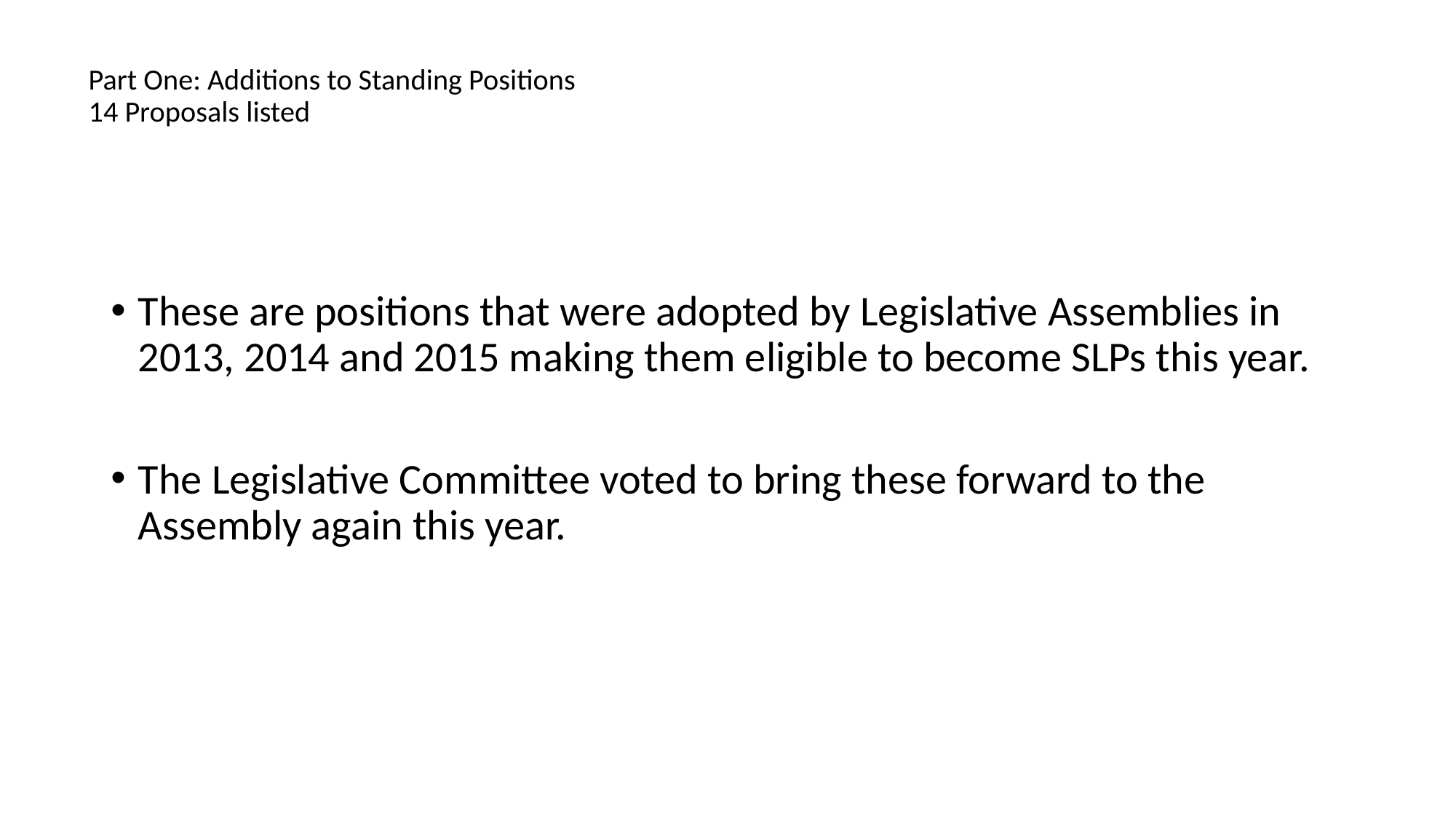

# Part One: Additions to Standing Positions 14 Proposals listed

These are positions that were adopted by Legislative Assemblies in 2013, 2014 and 2015 making them eligible to become SLPs this year.

The Legislative Committee voted to bring these forward to the Assembly again this year.